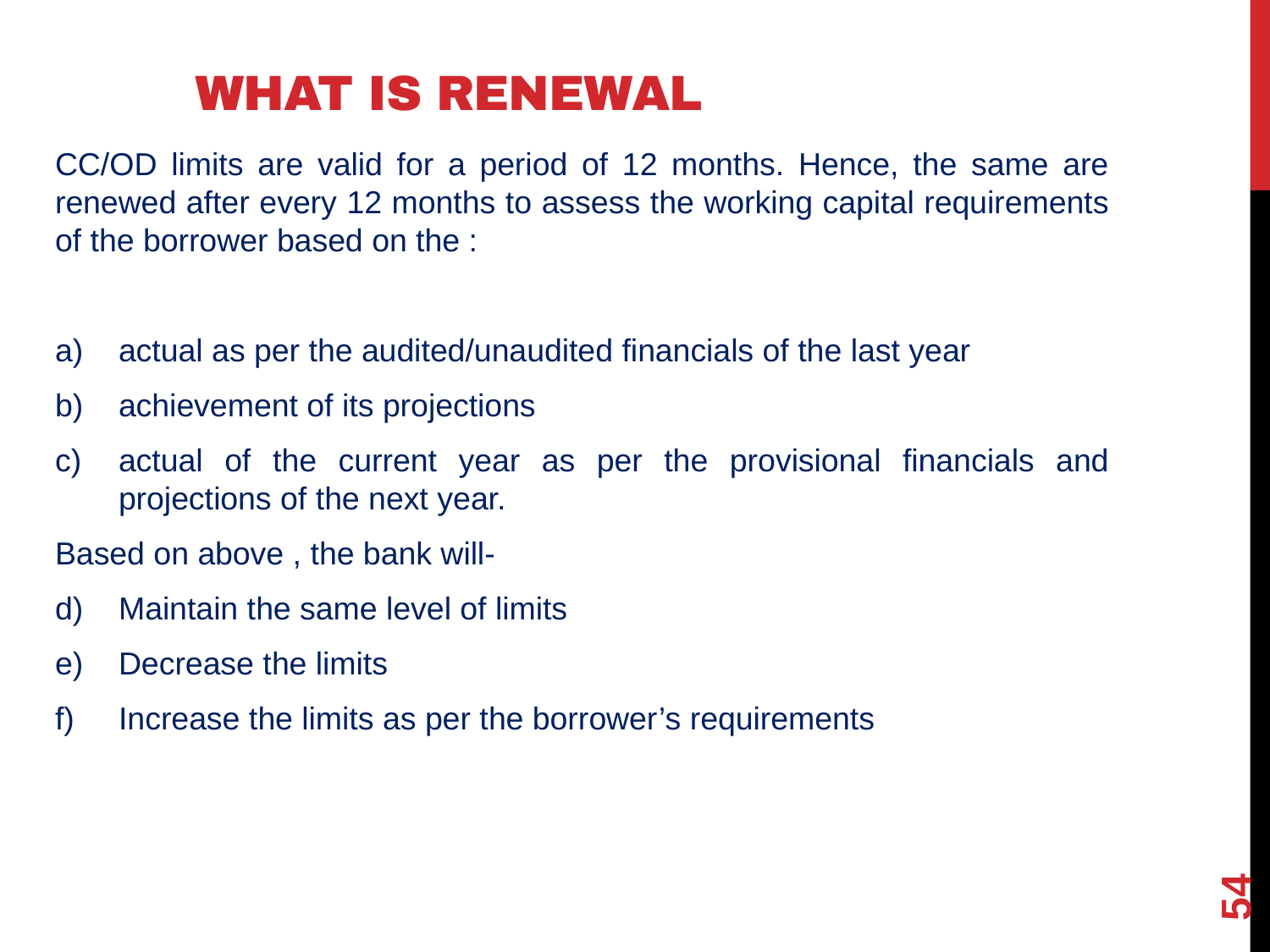

# WHAT IS RENEWAL
CC/OD limits are valid for a period of 12 months. Hence, the same are renewed after every 12 months to assess the working capital requirements of the borrower based on the :

actual as per the audited/unaudited financials of the last year
achievement of its projections
actual of the current year as per the provisional financials and projections of the next year.
Based on above , the bank will-
Maintain the same level of limits
Decrease the limits
Increase the limits as per the borrower’s requirements

54